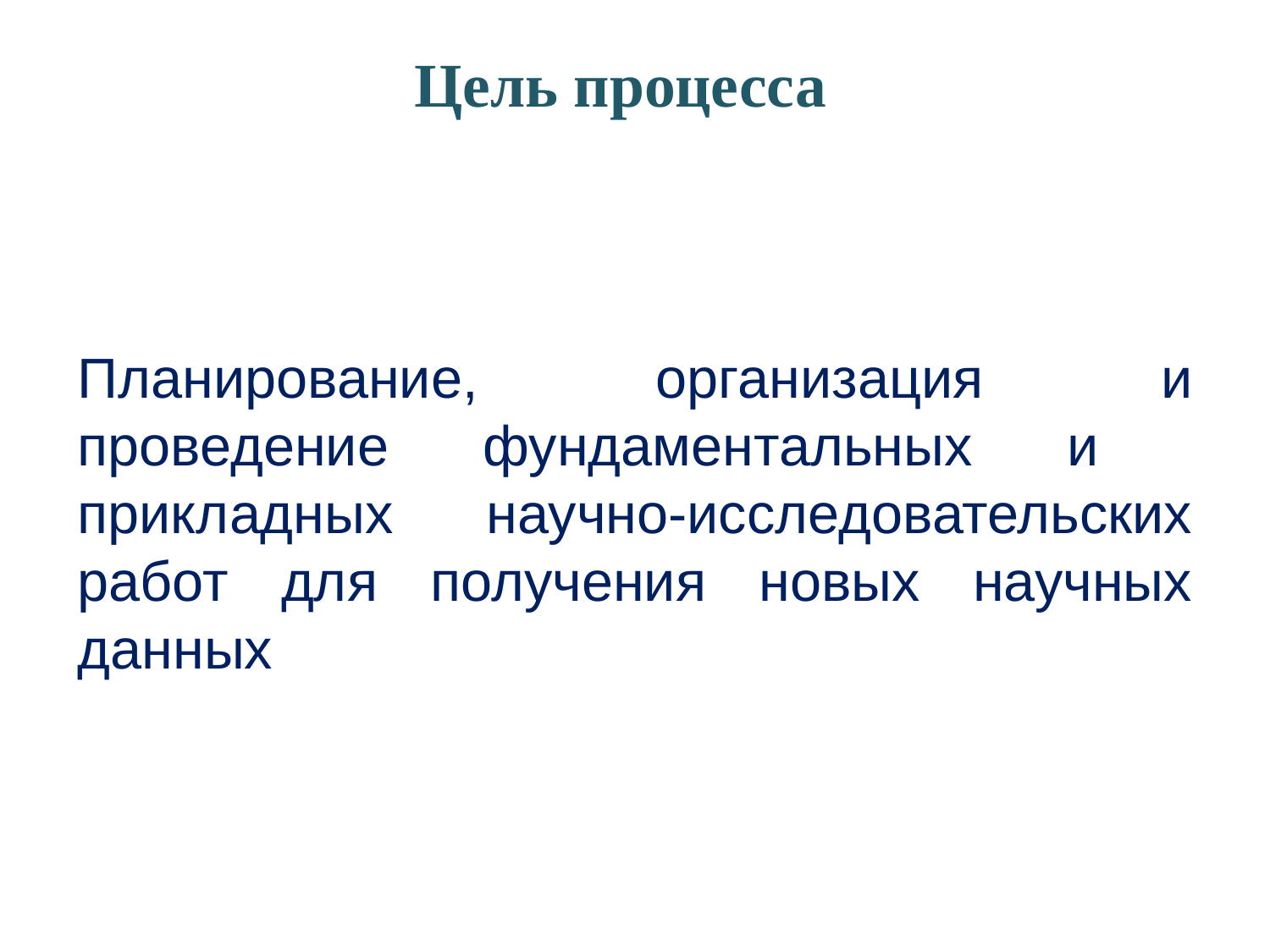

# Цель процесса
Планирование, организация и проведение фундаментальных и  прикладных научно-исследовательских работ для получения новых научных данных